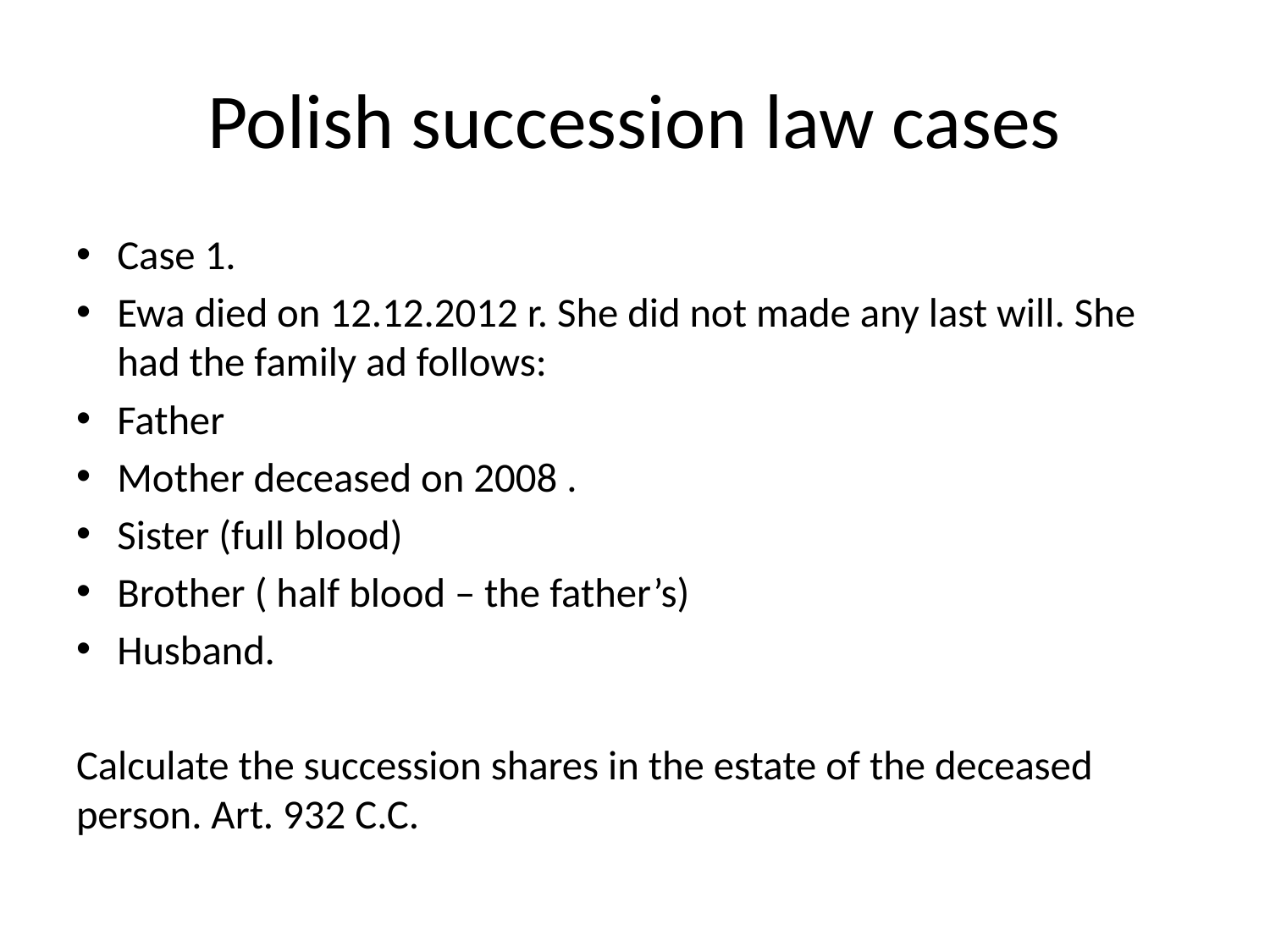

# Polish succession law cases
Case 1.
Ewa died on 12.12.2012 r. She did not made any last will. She  had the family ad follows:
Father
Mother deceased on 2008 .
Sister (full blood)
Brother ( half blood – the father’s)
Husband.

Calculate the succession shares in the estate of the deceased person. Art. 932 C.C.